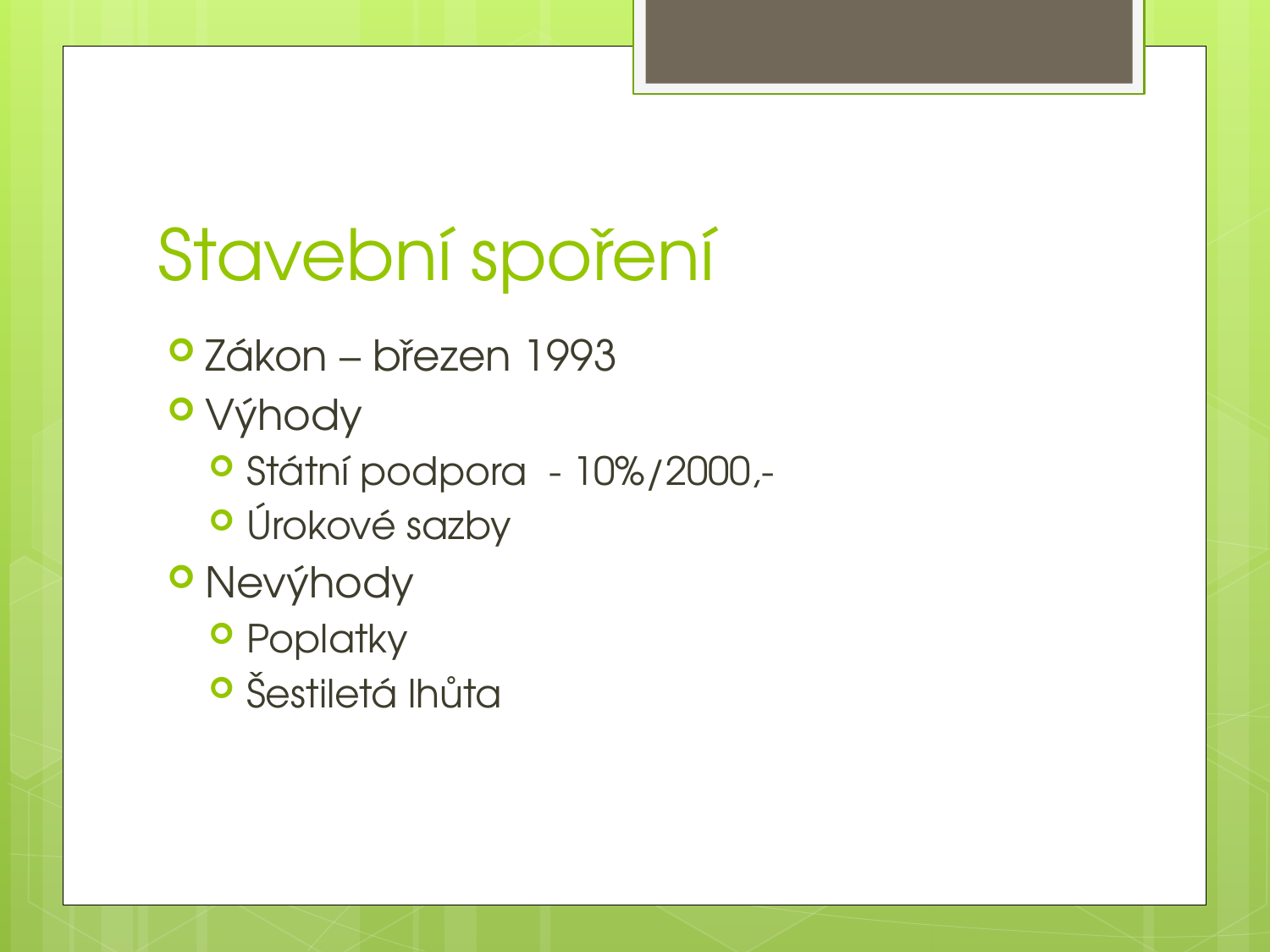

# Stavební spoření
Zákon – březen 1993
Výhody
Státní podpora  - 10%/2000,-
Úrokové sazby
Nevýhody
Poplatky
Šestiletá lhůta